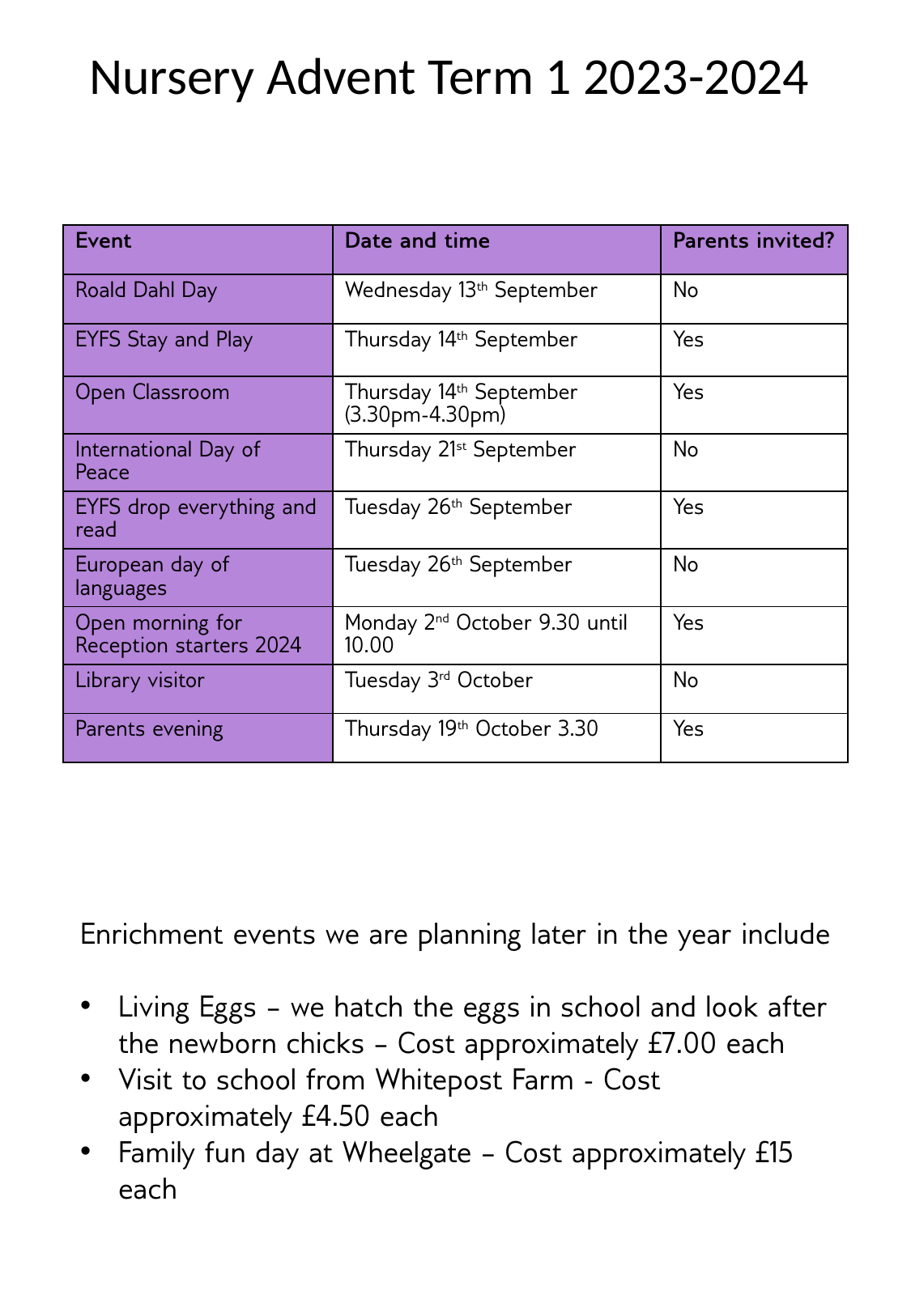

# Nursery Advent Term 1 2023-2024
| Event | Date and time | Parents invited? |
| --- | --- | --- |
| Roald Dahl Day | Wednesday 13th September | No |
| EYFS Stay and Play | Thursday 14th September | Yes |
| Open Classroom | Thursday 14th September (3.30pm-4.30pm) | Yes |
| International Day of Peace | Thursday 21st September | No |
| EYFS drop everything and read | Tuesday 26th September | Yes |
| European day of languages | Tuesday 26th September | No |
| Open morning for Reception starters 2024 | Monday 2nd October 9.30 until 10.00 | Yes |
| Library visitor | Tuesday 3rd October | No |
| Parents evening | Thursday 19th October 3.30 | Yes |

Enrichment events we are planning later in the year include

Living Eggs – we hatch the eggs in school and look after the newborn chicks – Cost approximately £7.00 each
Visit to school from Whitepost Farm - Cost approximately £4.50 each
Family fun day at Wheelgate – Cost approximately £15 each